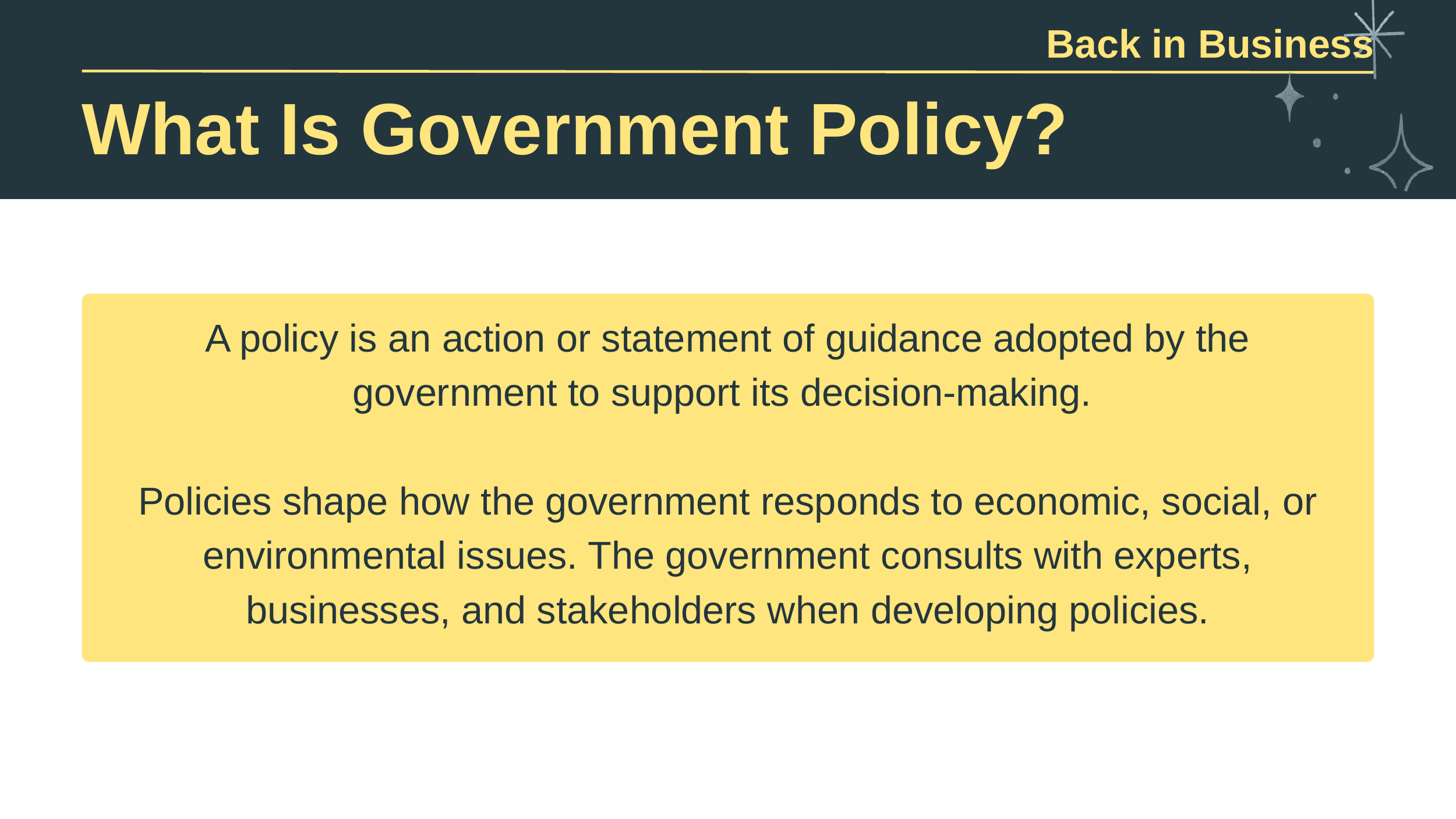

Back in Business
What Is Government Policy?

A policy is an action or statement of guidance adopted by the government to support its decision-making.

Policies shape how the government responds to economic, social, or environmental issues. The government consults with experts, businesses, and stakeholders when developing policies.